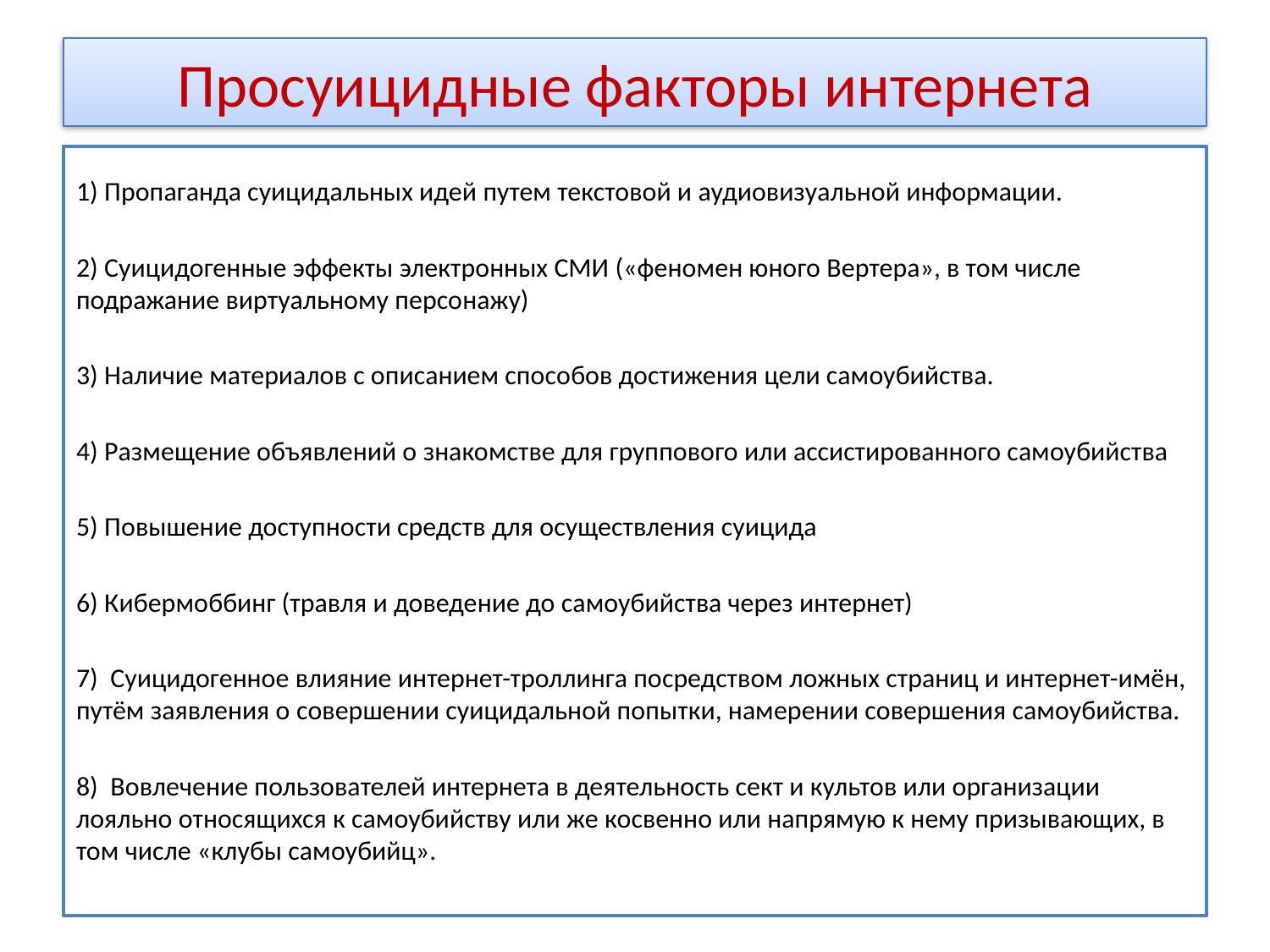

# Просуицидные факторы интернета

1) Пропаганда суицидальных идей путем текстовой и аудиовизуальной информации.

2) Суицидогенные эффекты электронных СМИ («феномен юного Вертера», в том числе подражание виртуальному персонажу)

3) Наличие материалов с описанием способов достижения цели самоубийства.

4) Размещение объявлений о знакомстве для группового или ассистированного самоубийства

5) Повышение доступности средств для осуществления суицида

6) Кибермоббинг (травля и доведение до самоубийства через интернет)

7)  Суицидогенное влияние интернет-троллинга посредством ложных страниц и интернет-имён, путём заявления о совершении суицидальной попытки, намерении совершения самоубийства.

8)  Вовлечение пользователей интернета в деятельность сект и культов или организации лояльно относящихся к самоубийству или же косвенно или напрямую к нему призывающих, в том числе «клубы самоубийц».